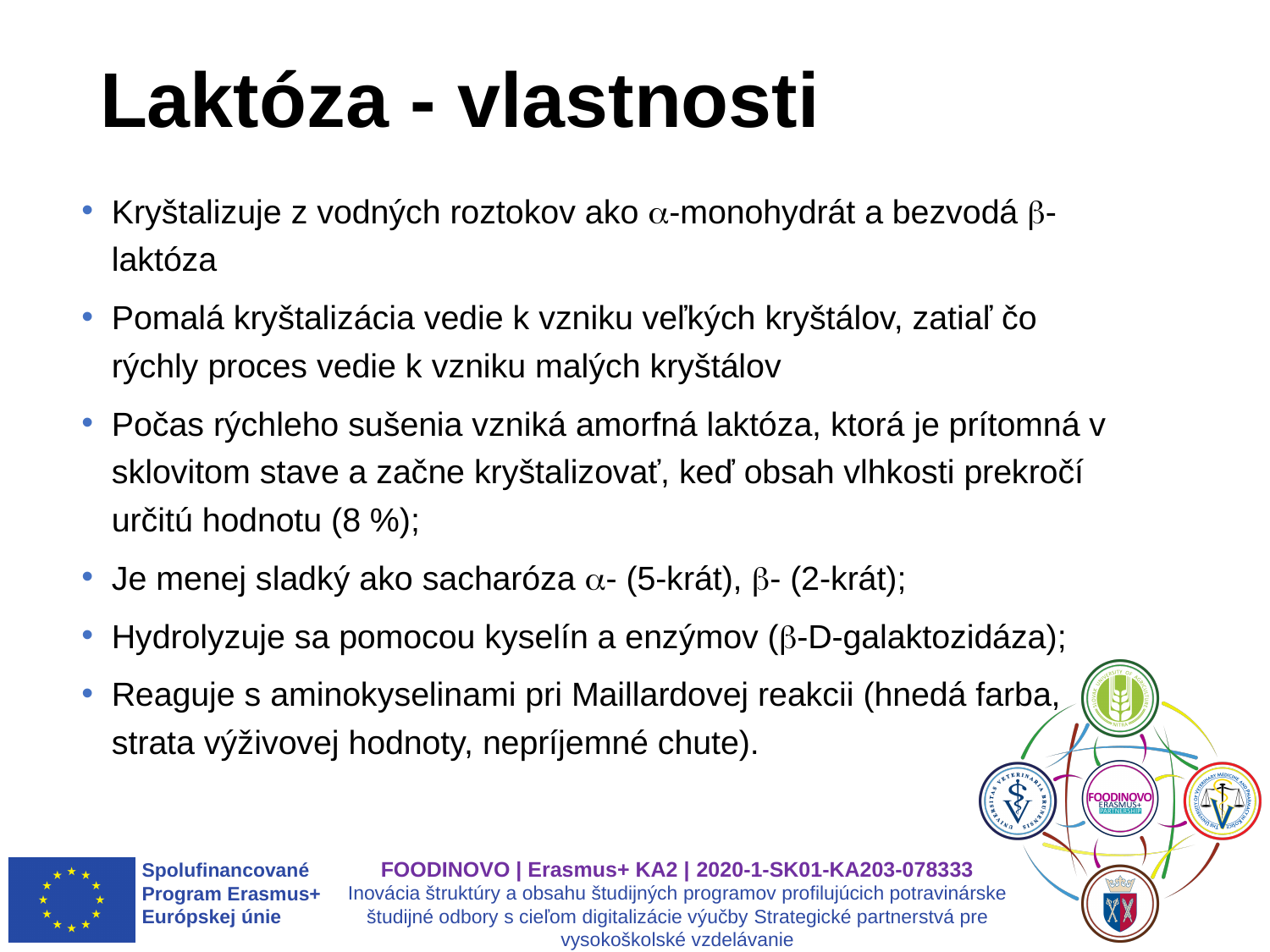

# Laktóza - vlastnosti
Kryštalizuje z vodných roztokov ako α-monohydrát a bezvodá β-laktóza
Pomalá kryštalizácia vedie k vzniku veľkých kryštálov, zatiaľ čo rýchly proces vedie k vzniku malých kryštálov
Počas rýchleho sušenia vzniká amorfná laktóza, ktorá je prítomná v sklovitom stave a začne kryštalizovať, keď obsah vlhkosti prekročí určitú hodnotu (8 %);
Je menej sladký ako sacharóza α- (5-krát), β- (2-krát);
Hydrolyzuje sa pomocou kyselín a enzýmov (β-D-galaktozidáza);
Reaguje s aminokyselinami pri Maillardovej reakcii (hnedá farba, strata výživovej hodnoty, nepríjemné chute).